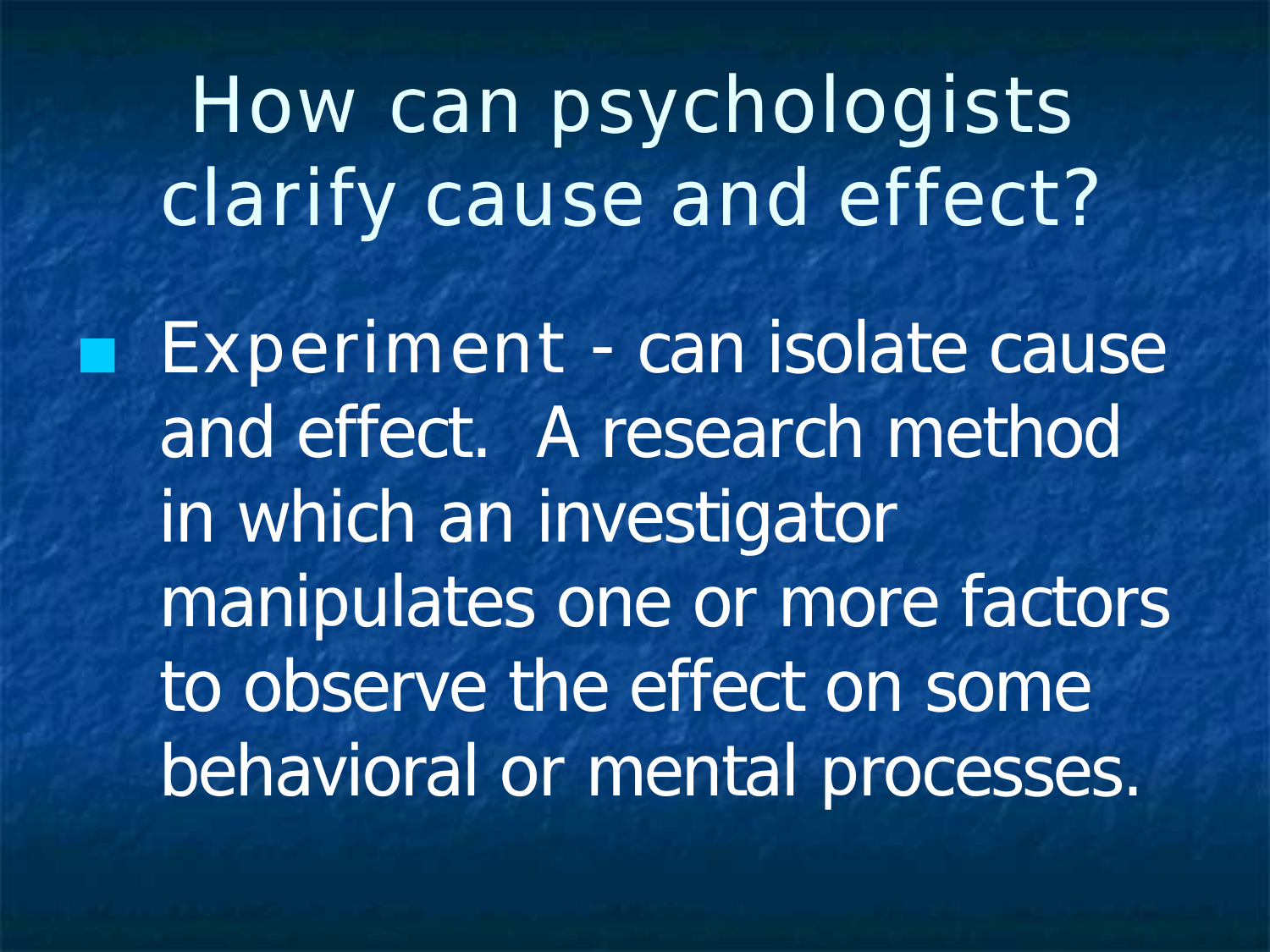

# How can psychologists clarify cause and effect?
Experiment - can isolate cause and effect.  A research method in which an investigator manipulates one or more factors to observe the effect on some behavioral or mental processes.